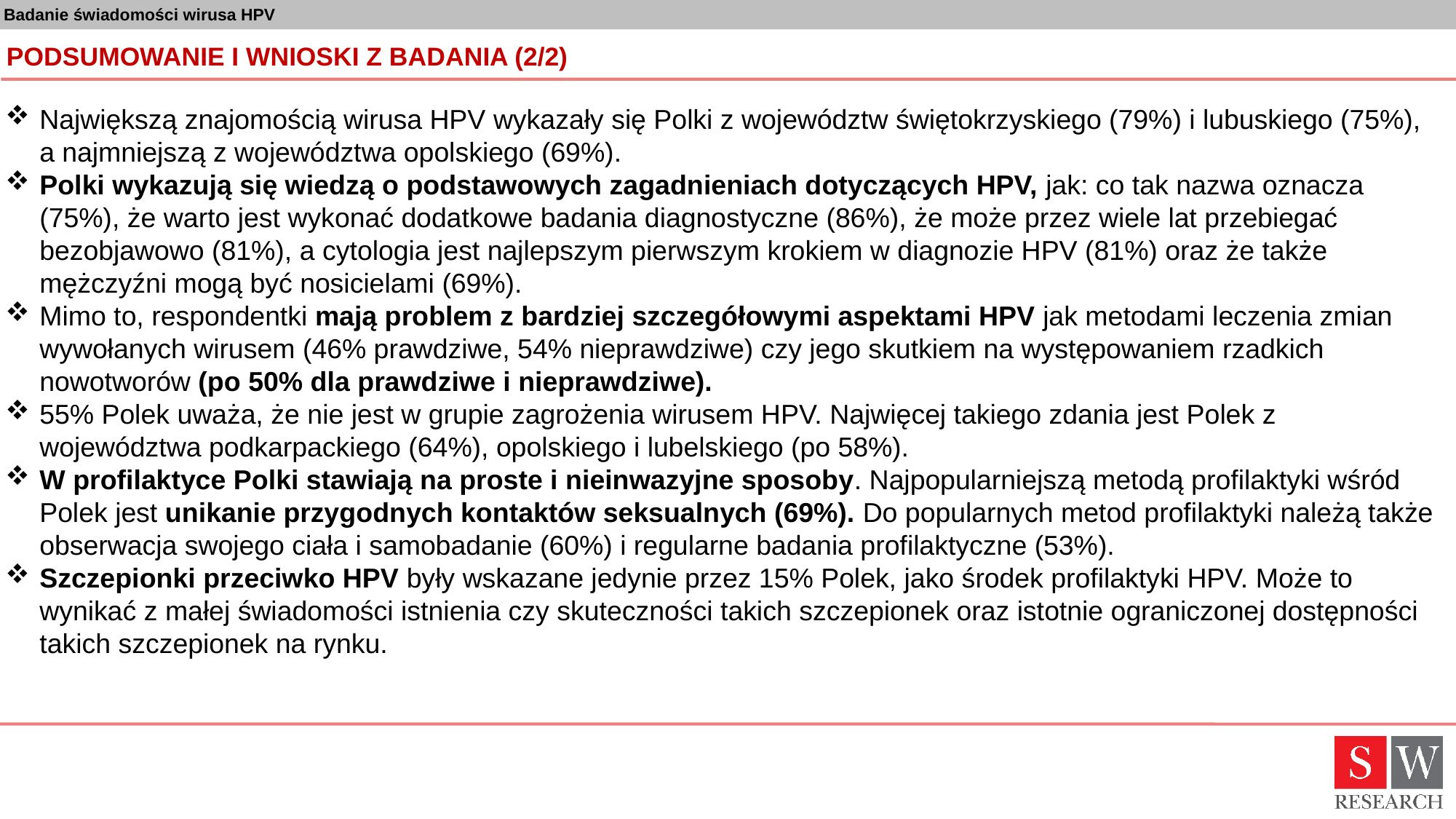

# PODSUMOWANIE I WNIOSKI Z BADANIA (2/2)
Największą znajomością wirusa HPV wykazały się Polki z województw świętokrzyskiego (79%) i lubuskiego (75%), a najmniejszą z województwa opolskiego (69%).
Polki wykazują się wiedzą o podstawowych zagadnieniach dotyczących HPV, jak: co tak nazwa oznacza (75%), że warto jest wykonać dodatkowe badania diagnostyczne (86%), że może przez wiele lat przebiegać bezobjawowo (81%), a cytologia jest najlepszym pierwszym krokiem w diagnozie HPV (81%) oraz że także mężczyźni mogą być nosicielami (69%).
Mimo to, respondentki mają problem z bardziej szczegółowymi aspektami HPV jak metodami leczenia zmian wywołanych wirusem (46% prawdziwe, 54% nieprawdziwe) czy jego skutkiem na występowaniem rzadkich nowotworów (po 50% dla prawdziwe i nieprawdziwe).
55% Polek uważa, że nie jest w grupie zagrożenia wirusem HPV. Najwięcej takiego zdania jest Polek z województwa podkarpackiego (64%), opolskiego i lubelskiego (po 58%).
W profilaktyce Polki stawiają na proste i nieinwazyjne sposoby. Najpopularniejszą metodą profilaktyki wśród Polek jest unikanie przygodnych kontaktów seksualnych (69%). Do popularnych metod profilaktyki należą także obserwacja swojego ciała i samobadanie (60%) i regularne badania profilaktyczne (53%).
Szczepionki przeciwko HPV były wskazane jedynie przez 15% Polek, jako środek profilaktyki HPV. Może to wynikać z małej świadomości istnienia czy skuteczności takich szczepionek oraz istotnie ograniczonej dostępności takich szczepionek na rynku.